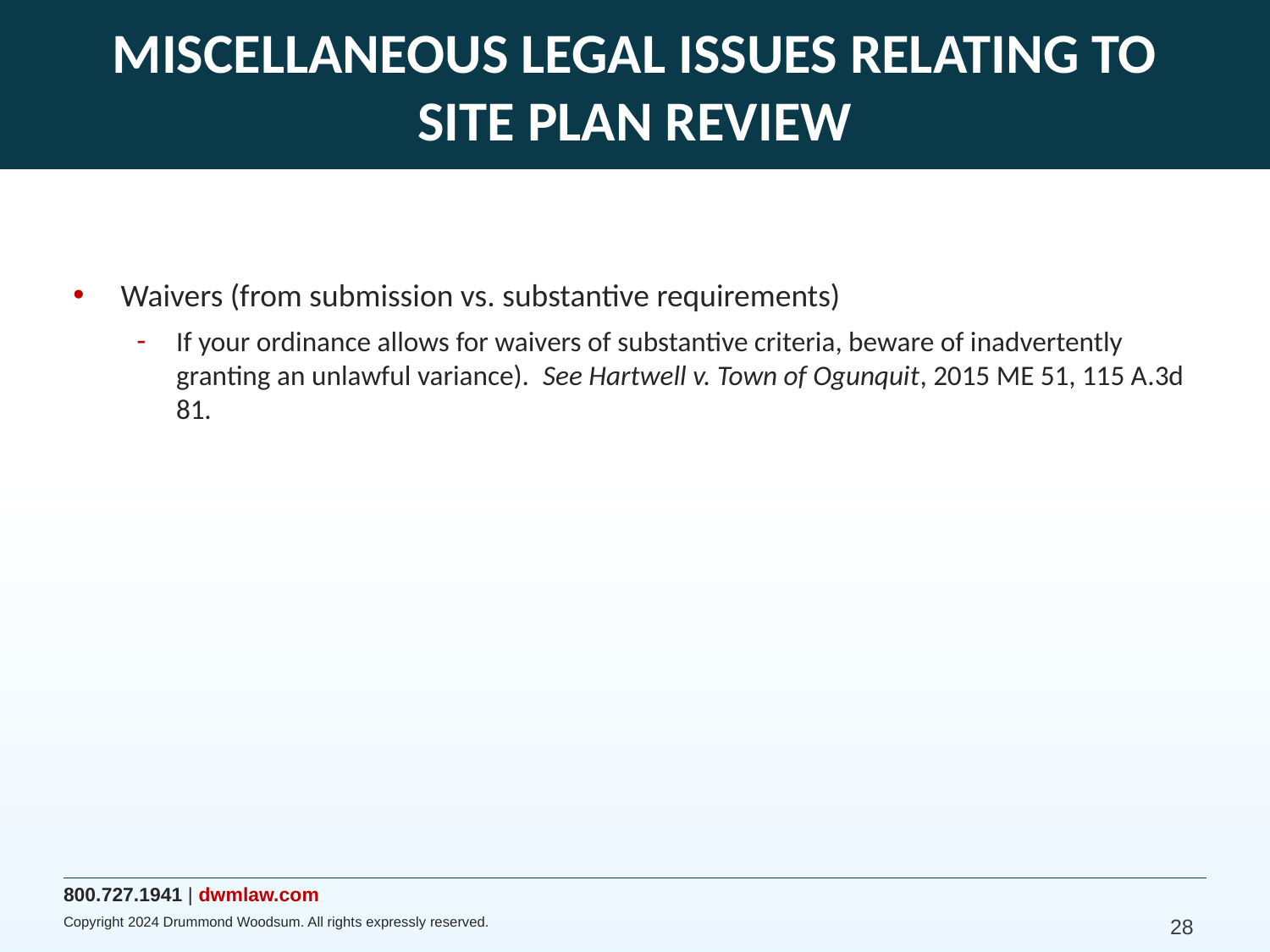

# MISCELLANEOUS LEGAL ISSUES RELATING TO SITE PLAN REVIEW

Waivers (from submission vs. substantive requirements)
If your ordinance allows for waivers of substantive criteria, beware of inadvertently granting an unlawful variance).  See Hartwell v. Town of Ogunquit, 2015 ME 51, 115 A.3d 81.
28